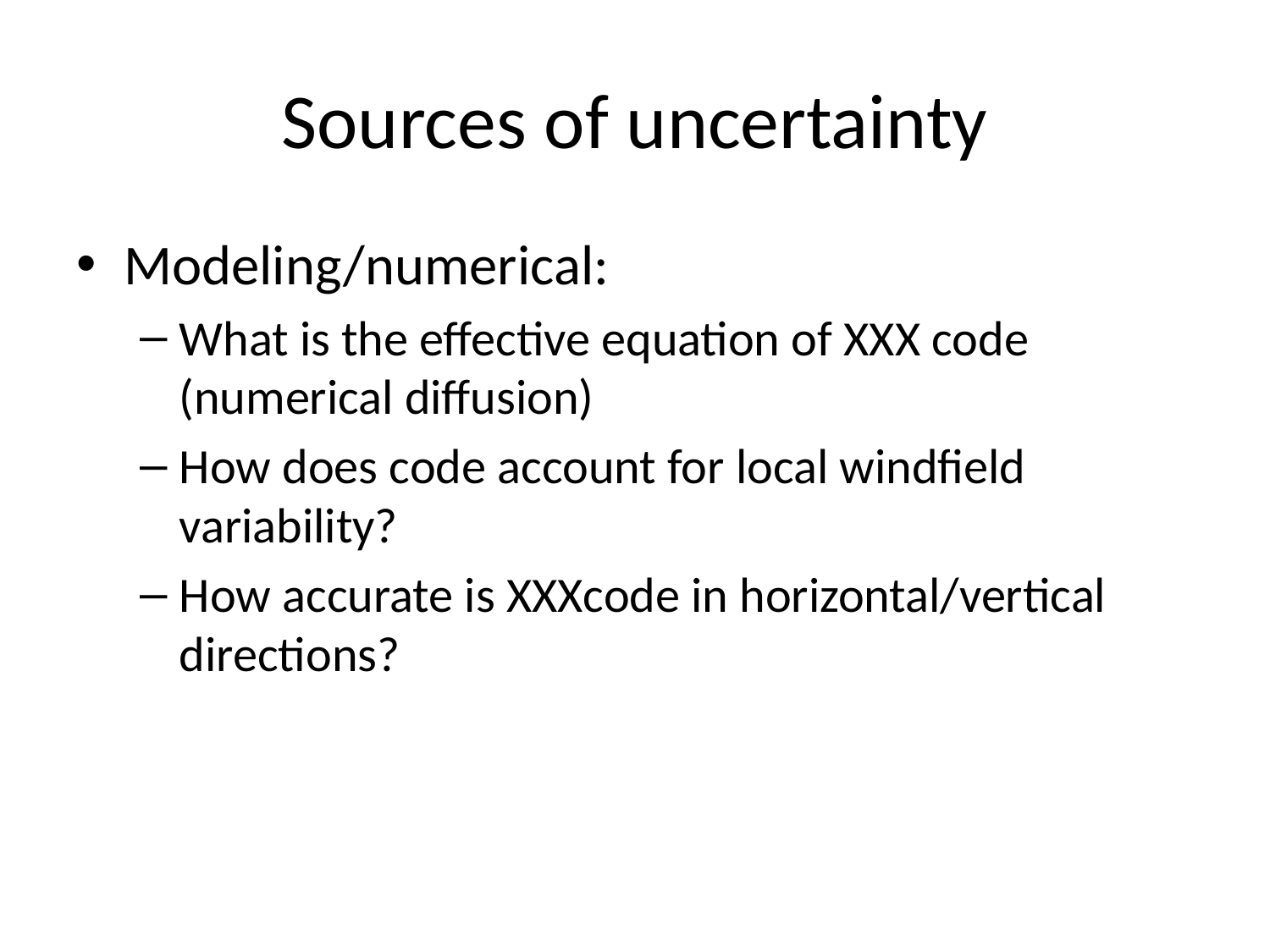

# Sources of uncertainty
Modeling/numerical:
What is the effective equation of XXX code (numerical diffusion)
How does code account for local windfield variability?
How accurate is XXXcode in horizontal/vertical directions?